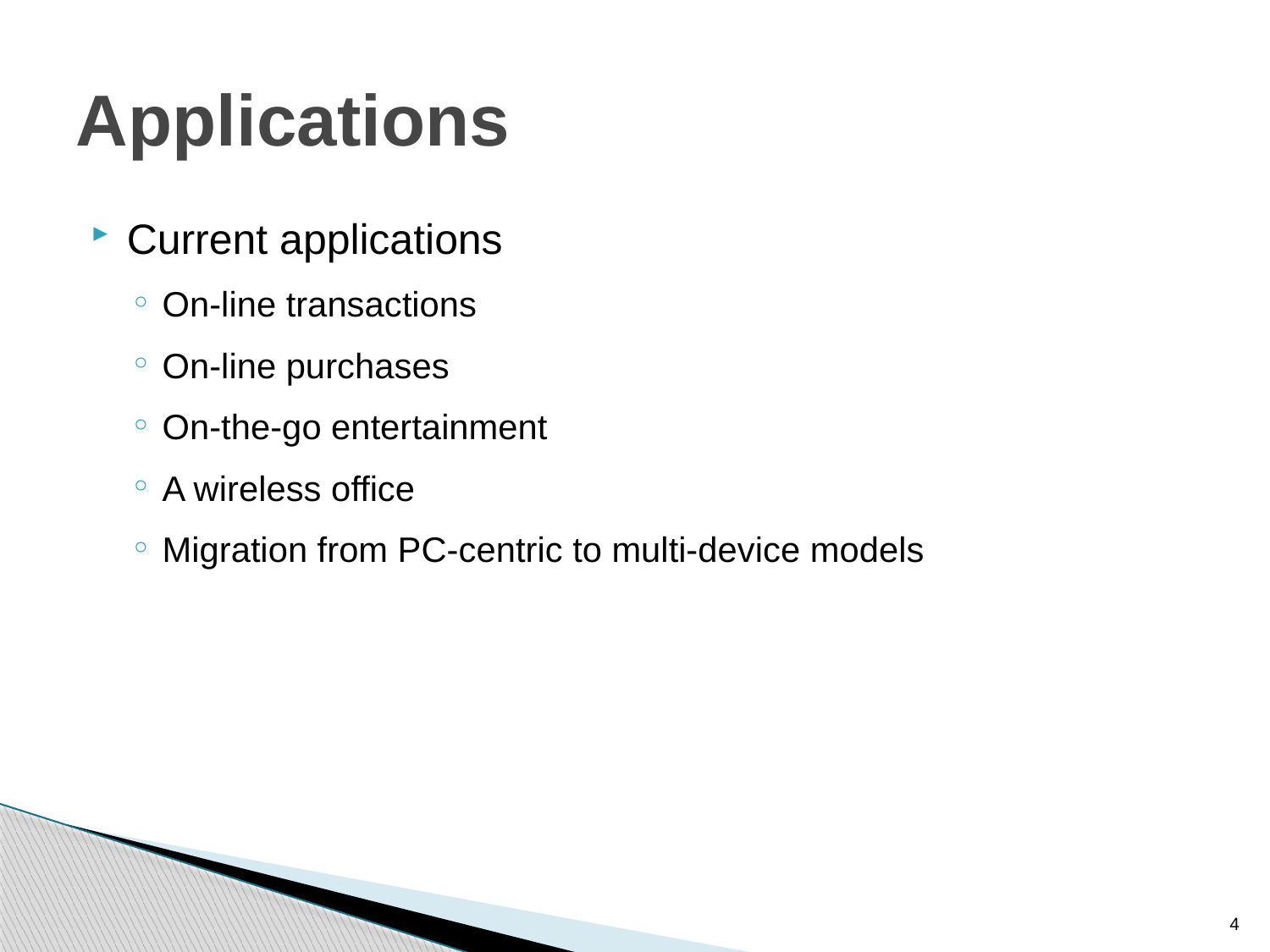

# Applications
Current applications
On-line transactions
On-line purchases
On-the-go entertainment
A wireless office
Migration from PC-centric to multi-device models

4